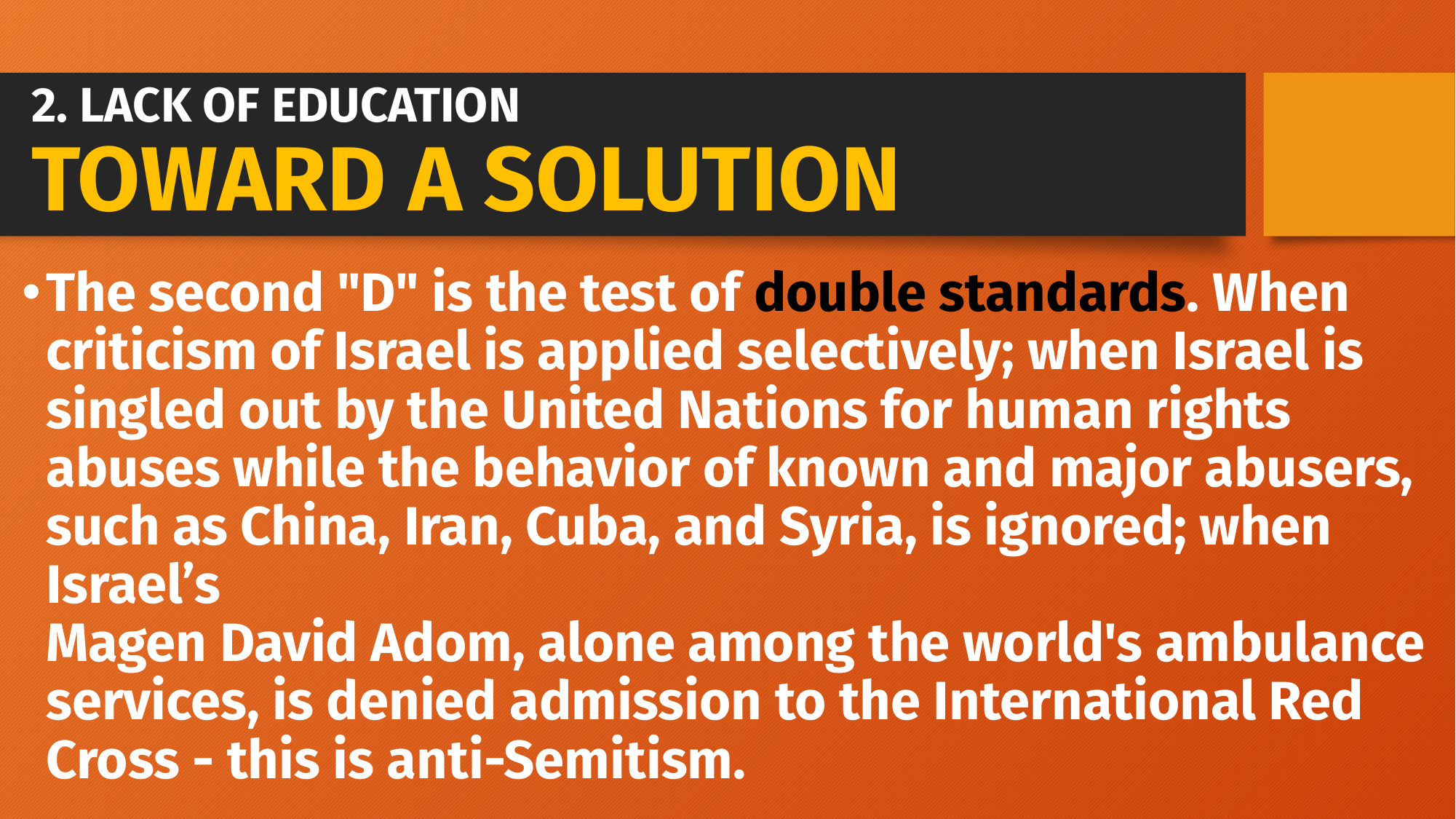

# 2. LACK OF EDUCATION TOWARD A SOLUTION
The second "D" is the test of double standards. When criticism of Israel is applied selectively; when Israel is singled out by the United Nations for human rights abuses while the behavior of known and major abusers, such as China, Iran, Cuba, and Syria, is ignored; when Israel’s
Magen David Adom, alone among the world's ambulance services, is denied admission to the International Red Cross - this is anti-Semitism.